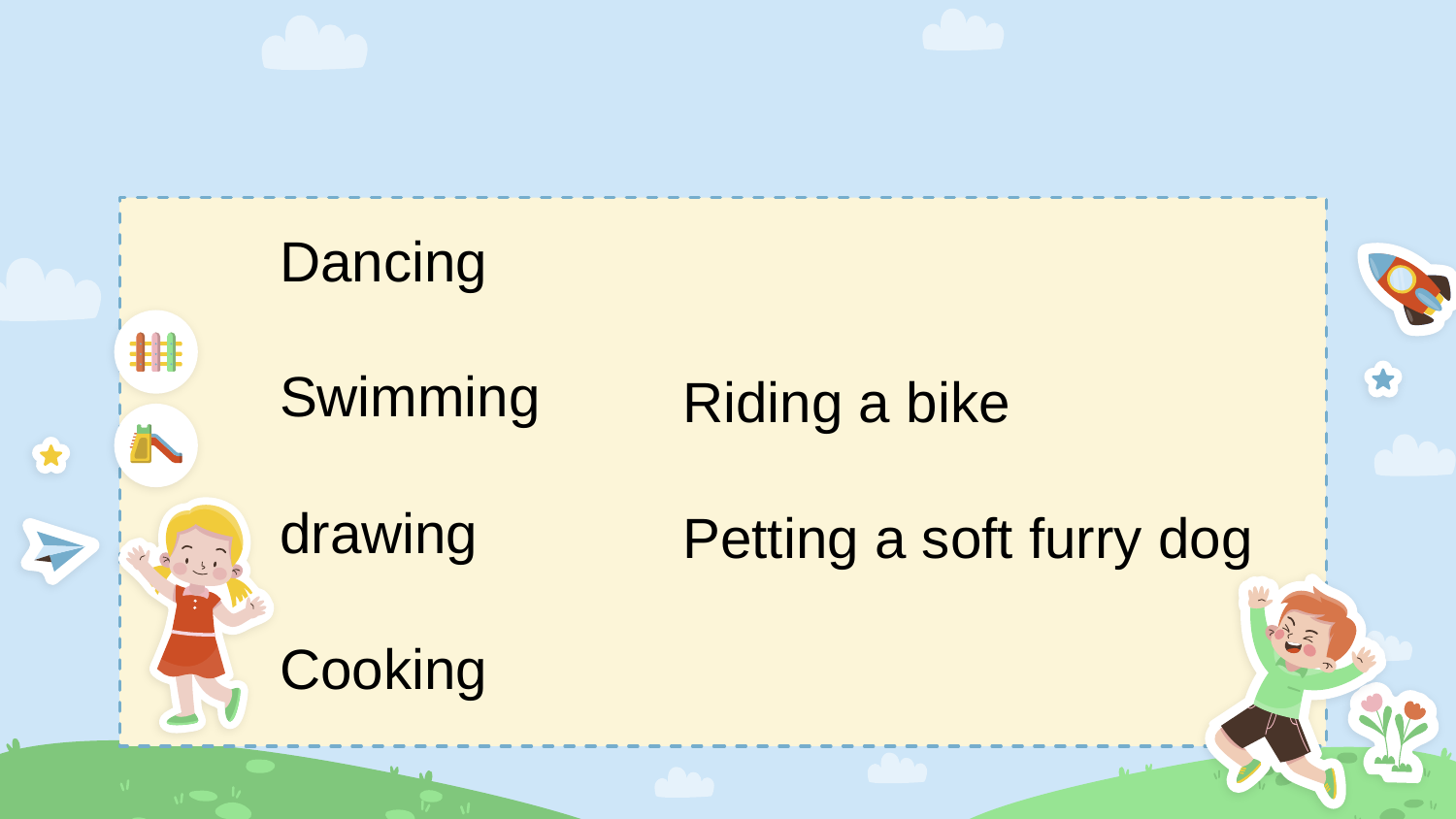

#

Dancing

Swimming

drawing

Cooking

Riding a bike

Petting a soft furry dog